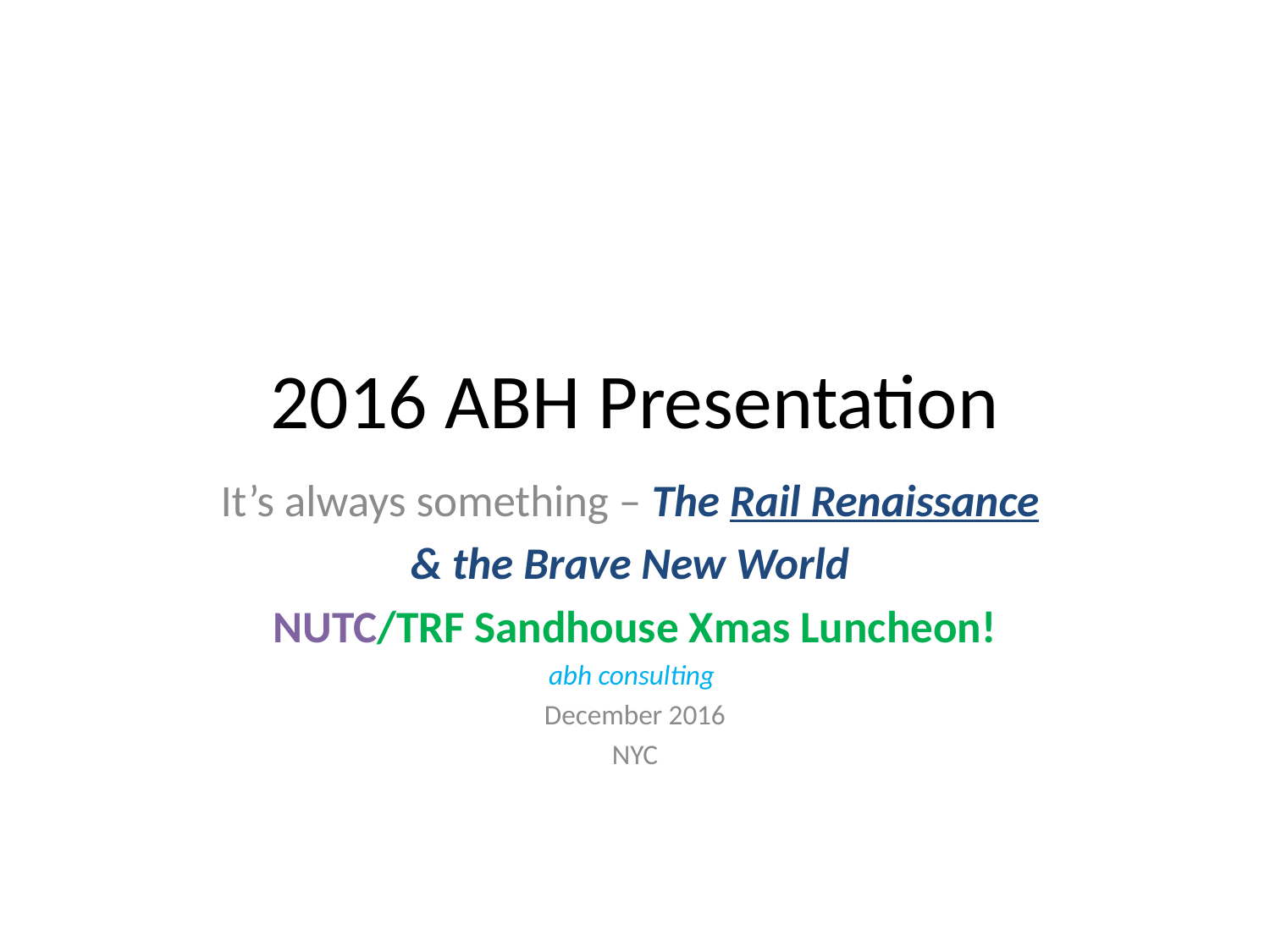

# 2016 ABH Presentation
It’s always something – The Rail Renaissance
& the Brave New World
NUTC/TRF Sandhouse Xmas Luncheon!
abh consulting
December 2016
NYC